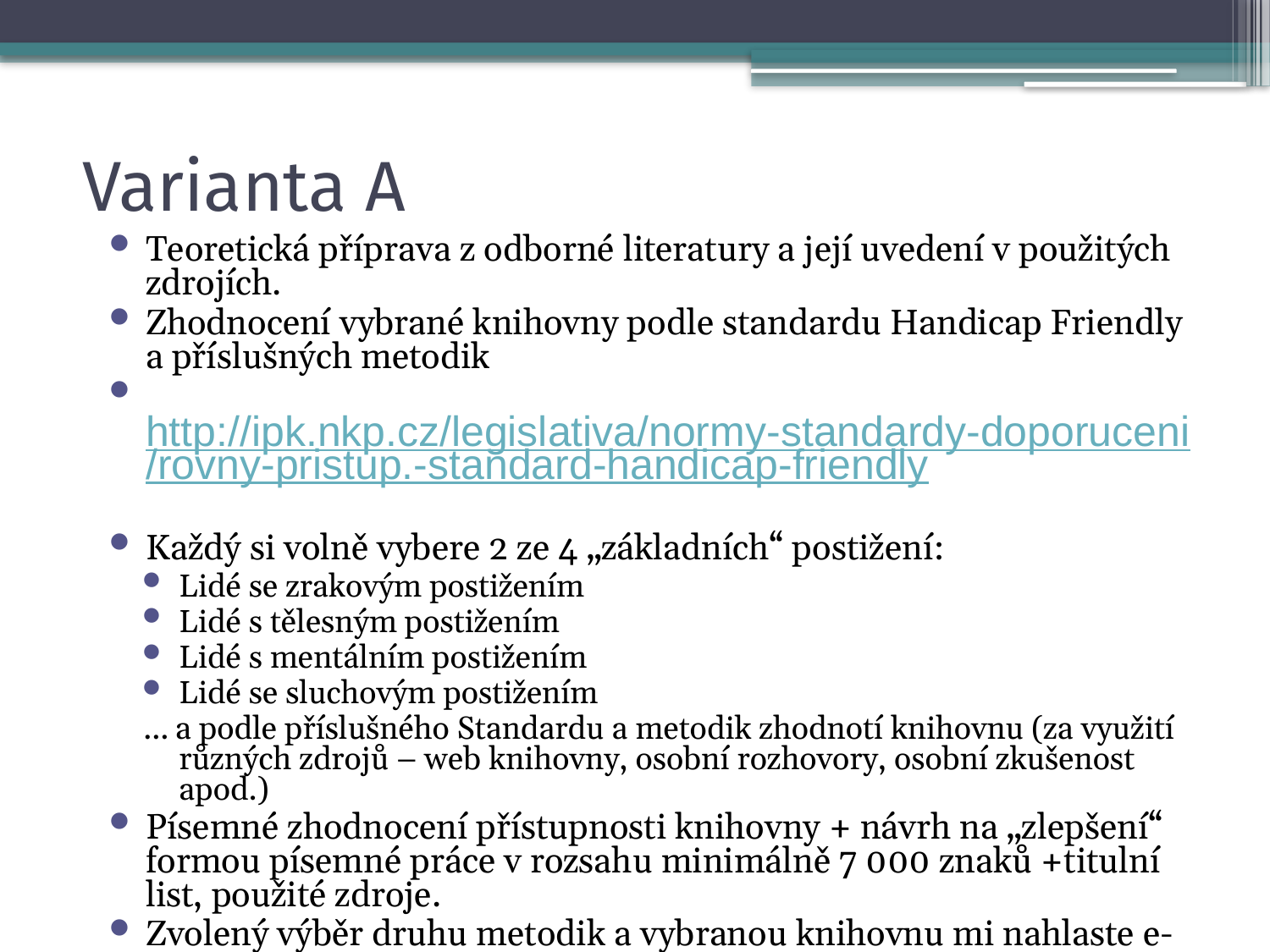

# Varianta A
Teoretická příprava z odborné literatury a její uvedení v použitých zdrojích.
Zhodnocení vybrané knihovny podle standardu Handicap Friendly  a příslušných metodik
 http://ipk.nkp.cz/legislativa/normy-standardy-doporuceni/rovny-pristup.-standard-handicap-friendly
Každý si volně vybere 2 ze 4 „základních“ postižení:
Lidé se zrakovým postižením
Lidé s tělesným postižením
Lidé s mentálním postižením
Lidé se sluchovým postižením
… a podle příslušného Standardu a metodik zhodnotí knihovnu (za využití různých zdrojů – web knihovny, osobní rozhovory, osobní zkušenost apod.)
Písemné zhodnocení přístupnosti knihovny + návrh na „zlepšení“ formou písemné práce v rozsahu minimálně 7 000 znaků +titulní list, použité zdroje.
Zvolený výběr druhu metodik a vybranou knihovnu mi nahlaste e-mailem do 29.3.2017.